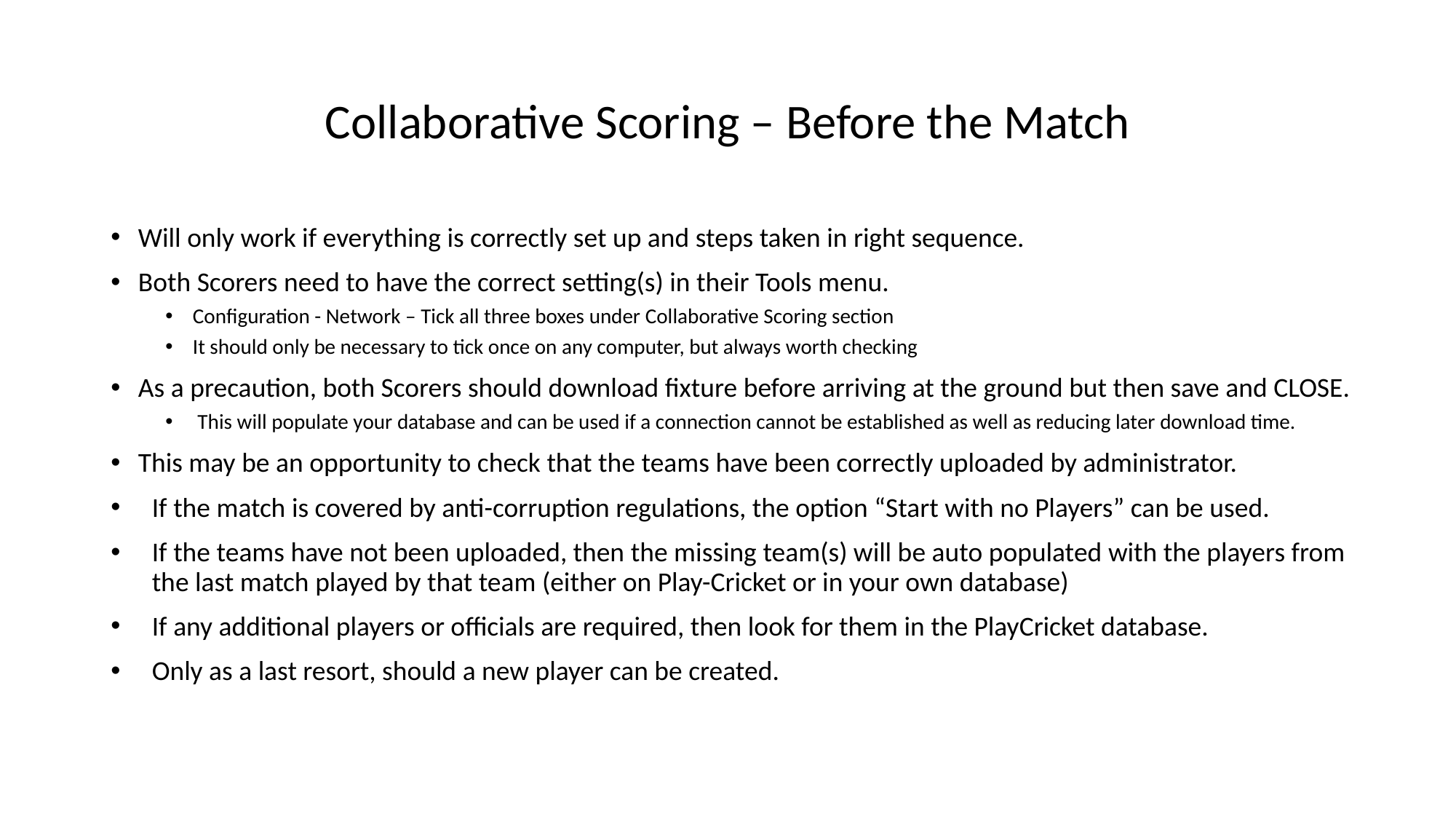

# Collaborative Scoring – Before the Match
Will only work if everything is correctly set up and steps taken in right sequence.
Both Scorers need to have the correct setting(s) in their Tools menu.
Configuration - Network – Tick all three boxes under Collaborative Scoring section
It should only be necessary to tick once on any computer, but always worth checking
As a precaution, both Scorers should download fixture before arriving at the ground but then save and CLOSE.
 This will populate your database and can be used if a connection cannot be established as well as reducing later download time.
This may be an opportunity to check that the teams have been correctly uploaded by administrator.
If the match is covered by anti-corruption regulations, the option “Start with no Players” can be used.
If the teams have not been uploaded, then the missing team(s) will be auto populated with the players from the last match played by that team (either on Play-Cricket or in your own database)
If any additional players or officials are required, then look for them in the PlayCricket database.
Only as a last resort, should a new player can be created.